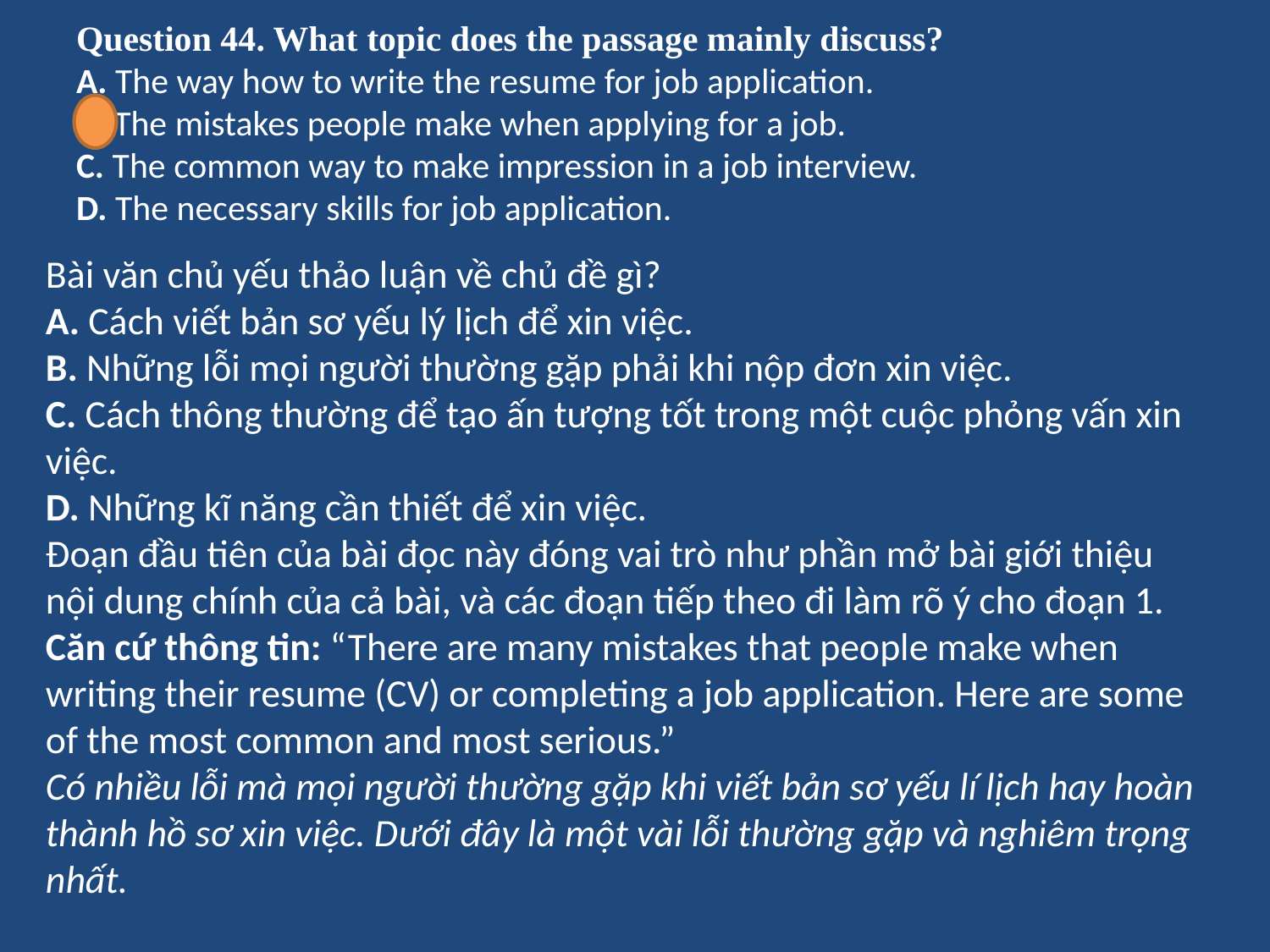

# Question 44. What topic does the passage mainly discuss? A. The way how to write the resume for job application. B. The mistakes people make when applying for a job. C. The common way to make impression in a job interview. D. The necessary skills for job application.

Bài văn chủ yếu thảo luận về chủ đề gì?
A. Cách viết bản sơ yếu lý lịch để xin việc.
B. Những lỗi mọi người thường gặp phải khi nộp đơn xin việc.
C. Cách thông thường để tạo ấn tượng tốt trong một cuộc phỏng vấn xin việc.
D. Những kĩ năng cần thiết để xin việc.
Đoạn đầu tiên của bài đọc này đóng vai trò như phần mở bài giới thiệu nội dung chính của cả bài, và các đoạn tiếp theo đi làm rõ ý cho đoạn 1.
Căn cứ thông tin: “There are many mistakes that people make when writing their resume (CV) or completing a job application. Here are some of the most common and most serious.”
Có nhiều lỗi mà mọi người thường gặp khi viết bản sơ yếu lí lịch hay hoàn thành hồ sơ xin việc. Dưới đây là một vài lỗi thường gặp và nghiêm trọng nhất.